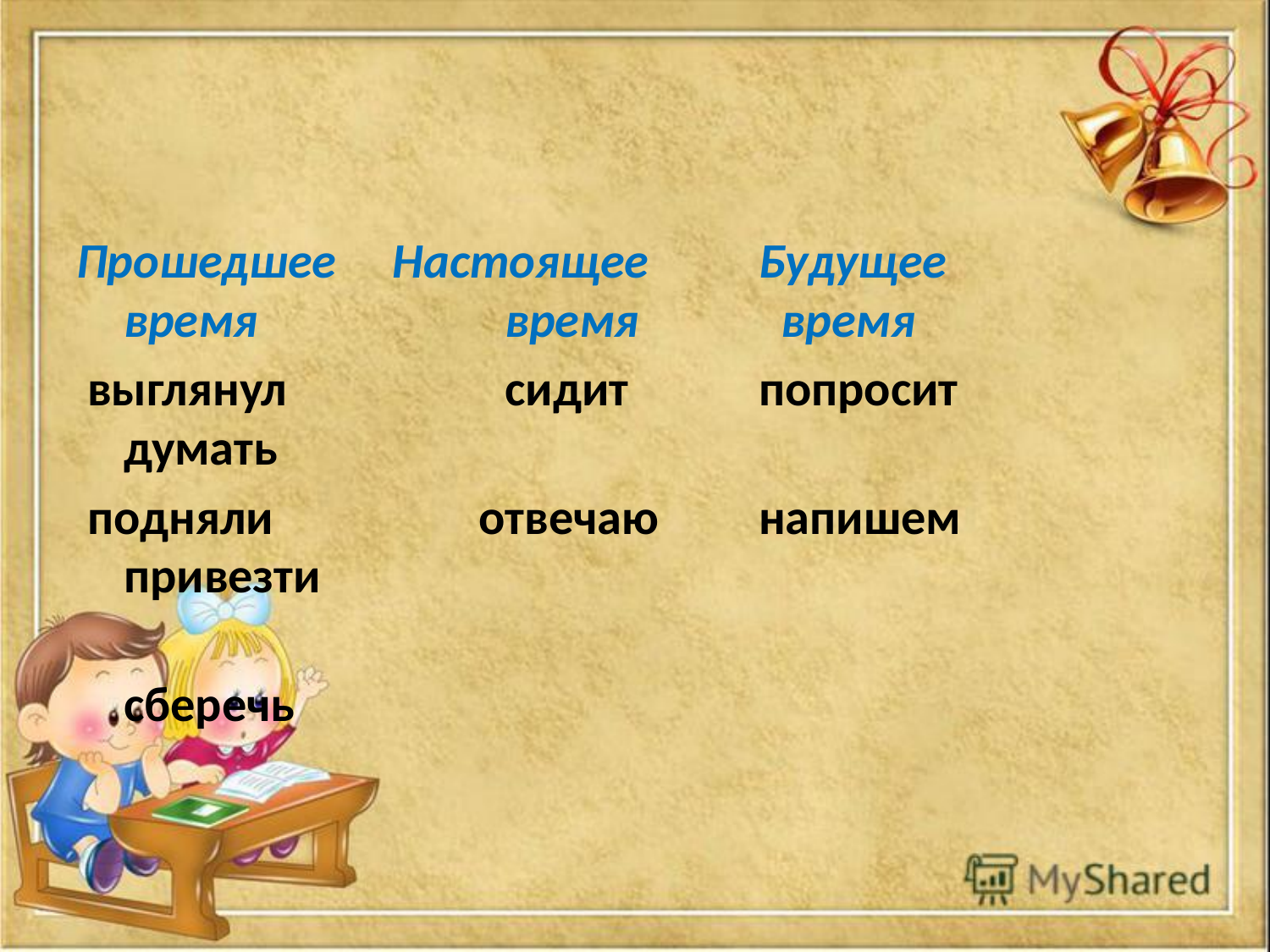

#
Прошедшее     Настоящее	Будущее
время		время	  время
 выглянул		сидит		попросит	    думать
 подняли	         отвечаю	напишем	  привезти
								   сберечь